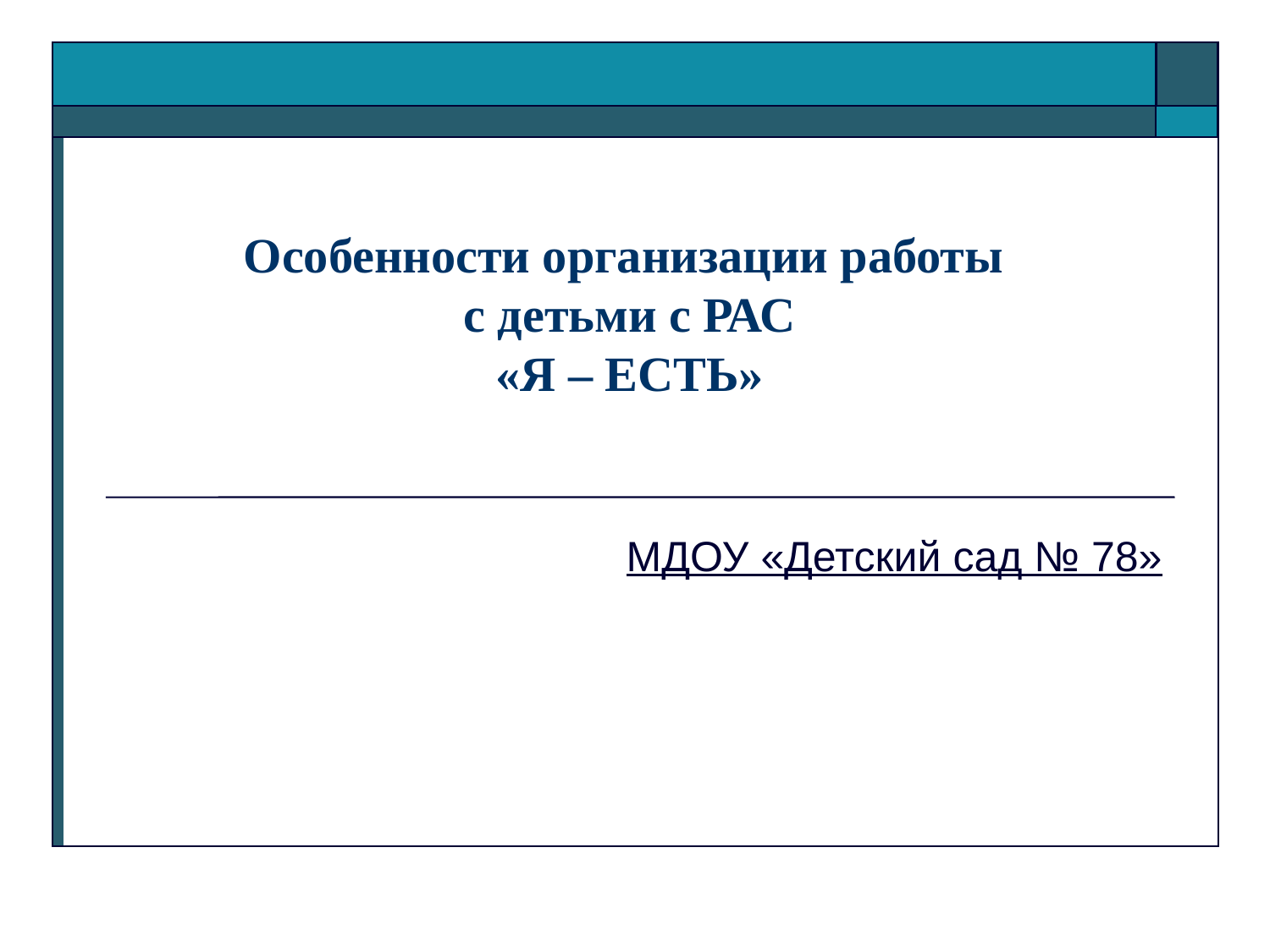

# Особенности организации работы с детьми с РАС «Я – ЕСТЬ»
МДОУ «Детский сад № 78»